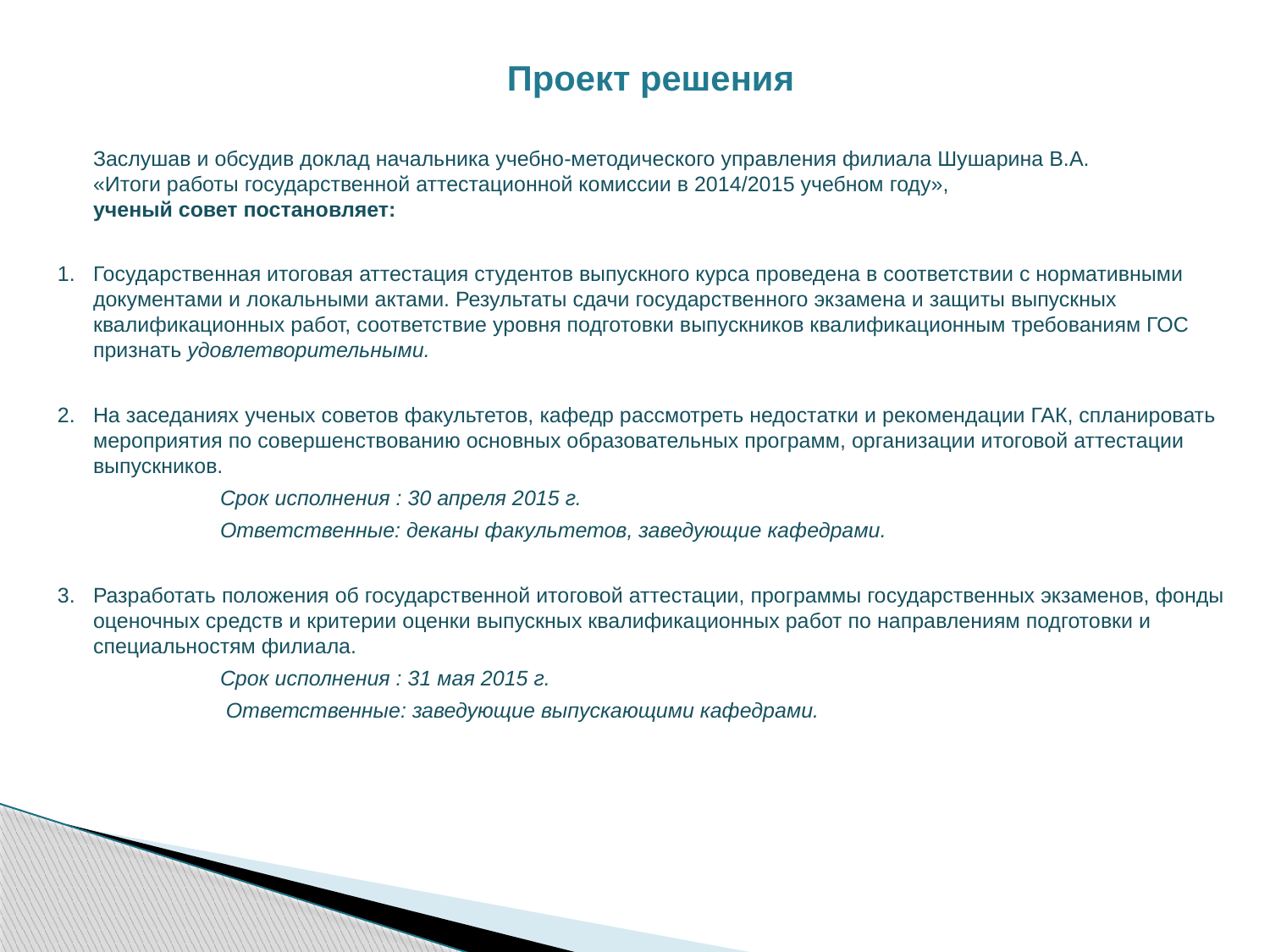

# Проект решения

	Заслушав и обсудив доклад начальника учебно-методического управления филиала Шушарина В.А.
	«Итоги работы государственной аттестационной комиссии в 2014/2015 учебном году»,
	ученый совет постановляет:

1.	Государственная итоговая аттестация студентов выпускного курса проведена в соответствии с нормативными документами и локальными актами. Результаты сдачи государственного экзамена и защиты выпускных квалификационных работ, соответствие уровня подготовки выпускников квалификационным требованиям ГОС признать удовлетворительными.

2.	На заседаниях ученых советов факультетов, кафедр рассмотреть недостатки и рекомендации ГАК, спланировать мероприятия по совершенствованию основных образовательных программ, организации итоговой аттестации выпускников.
		Срок исполнения : 30 апреля 2015 г.
		Ответственные: деканы факультетов, заведующие кафедрами.

3. 	Разработать положения об государственной итоговой аттестации, программы государственных экзаменов, фонды оценочных средств и критерии оценки выпускных квалификационных работ по направлениям подготовки и специальностям филиала.
		Срок исполнения : 31 мая 2015 г.
		 Ответственные: заведующие выпускающими кафедрами.